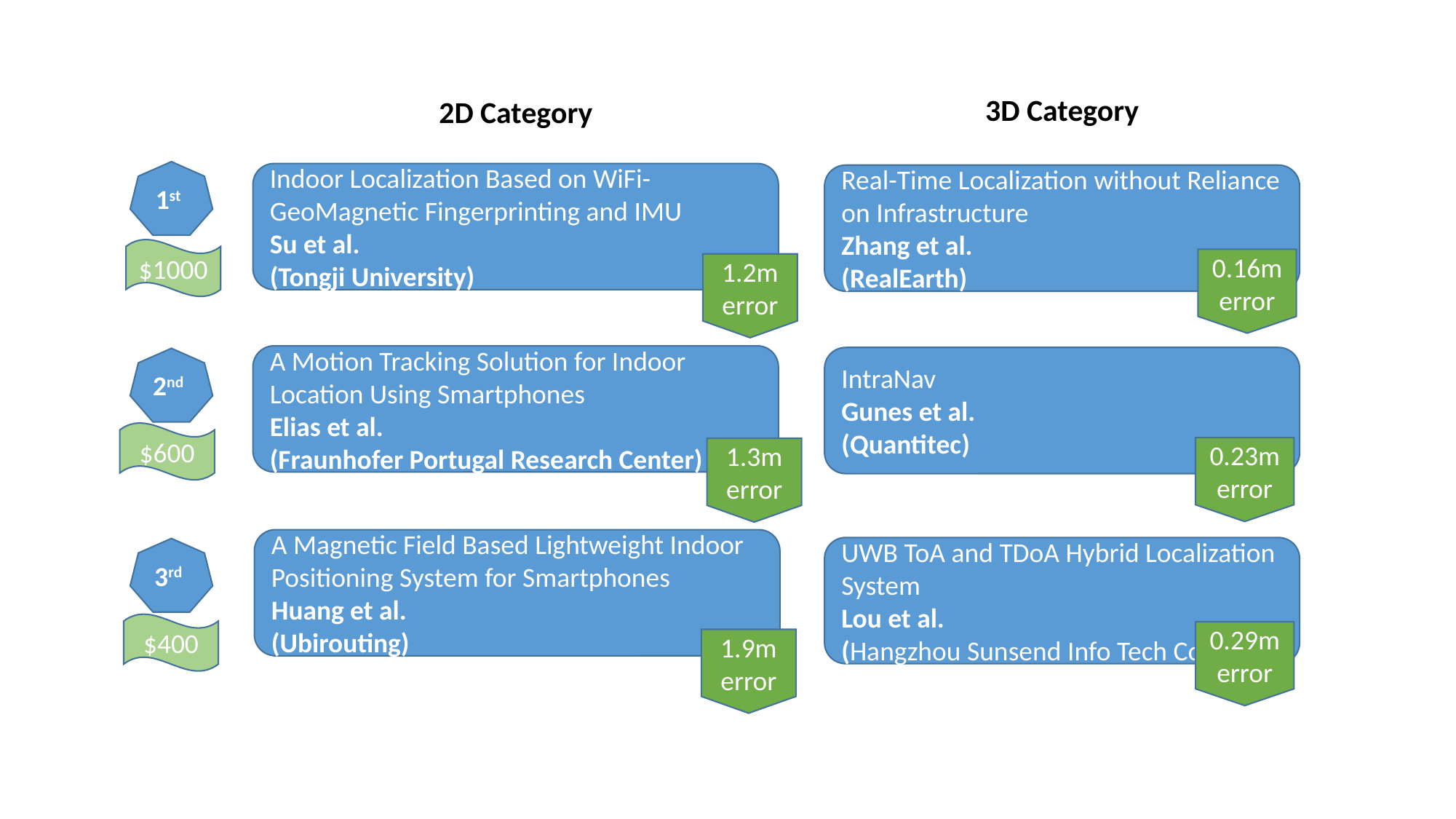

3D Category
2D Category
1st
Indoor Localization Based on WiFi-GeoMagnetic Fingerprinting and IMU
Su et al.
(Tongji University)
1.2m error
Real-Time Localization without Reliance on Infrastructure
Zhang et al.
(RealEarth)
0.16m error
$1000
A Motion Tracking Solution for Indoor Location Using Smartphones
Elias et al.
(Fraunhofer Portugal Research Center)
1.3m error
IntraNav
Gunes et al.
(Quantitec)
0.23m error
2nd
$600
A Magnetic Field Based Lightweight Indoor Positioning System for Smartphones
Huang et al.
(Ubirouting)
1.9m error
UWB ToA and TDoA Hybrid Localization System
Lou et al.
(Hangzhou Sunsend Info Tech Co.)
0.29m error
3rd
$400